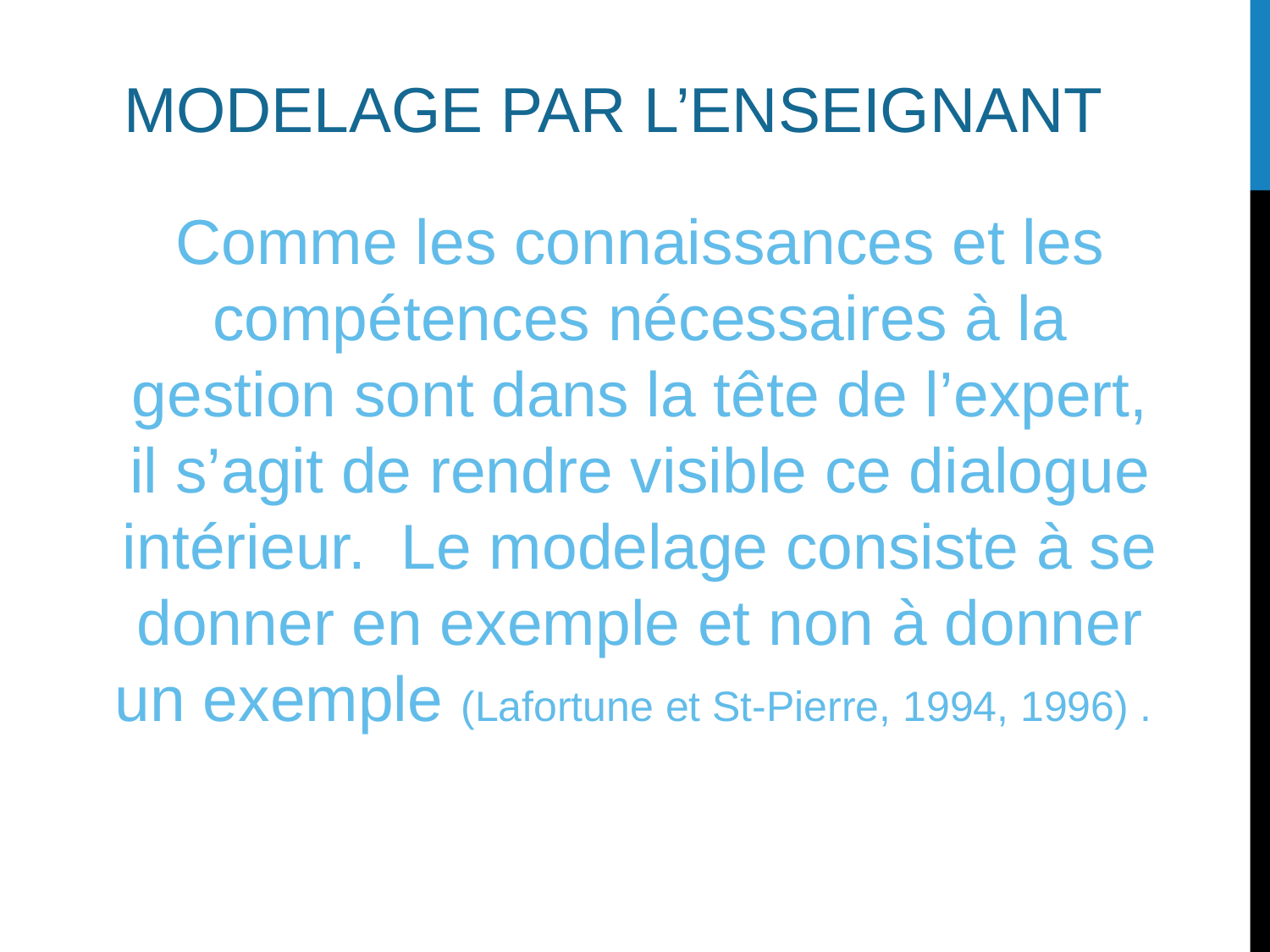

MODELAGE PAR L’ENSEIGNANT
Comme les connaissances et les compétences nécessaires à la gestion sont dans la tête de l’expert, il s’agit de rendre visible ce dialogue intérieur.  Le modelage consiste à se donner en exemple et non à donner un exemple (Lafortune et St-Pierre, 1994, 1996) .